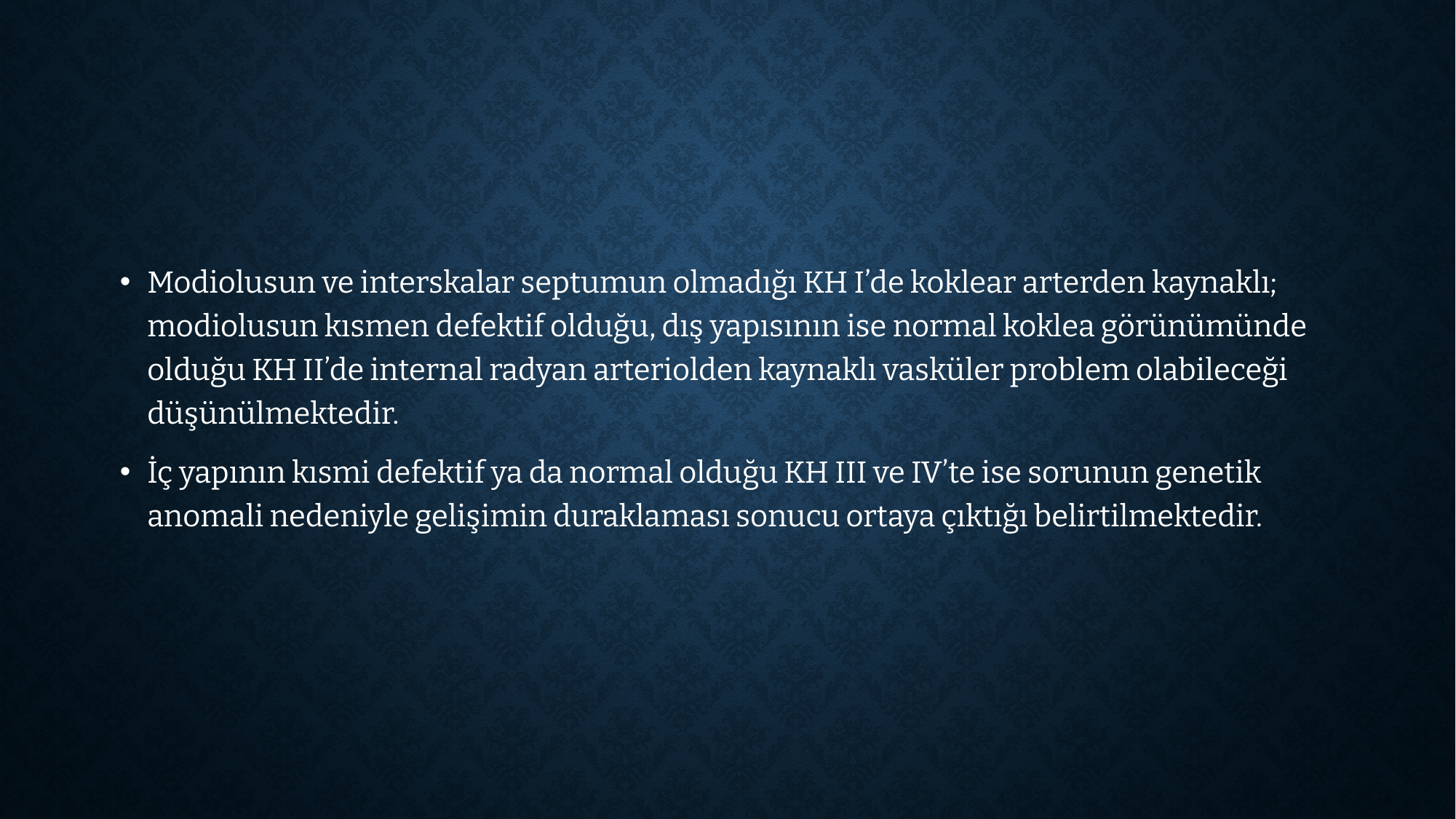

#
Modiolusun ve interskalar septumun olmadığı KH I’de koklear arterden kaynaklı; modiolusun kısmen defektif olduğu, dış yapısının ise normal koklea görünümünde olduğu KH II’de internal radyan arteriolden kaynaklı vasküler problem olabileceği düşünülmektedir.
İç yapının kısmi defektif ya da normal olduğu KH III ve IV’te ise sorunun genetik anomali nedeniyle gelişimin duraklaması sonucu ortaya çıktığı belirtilmektedir.